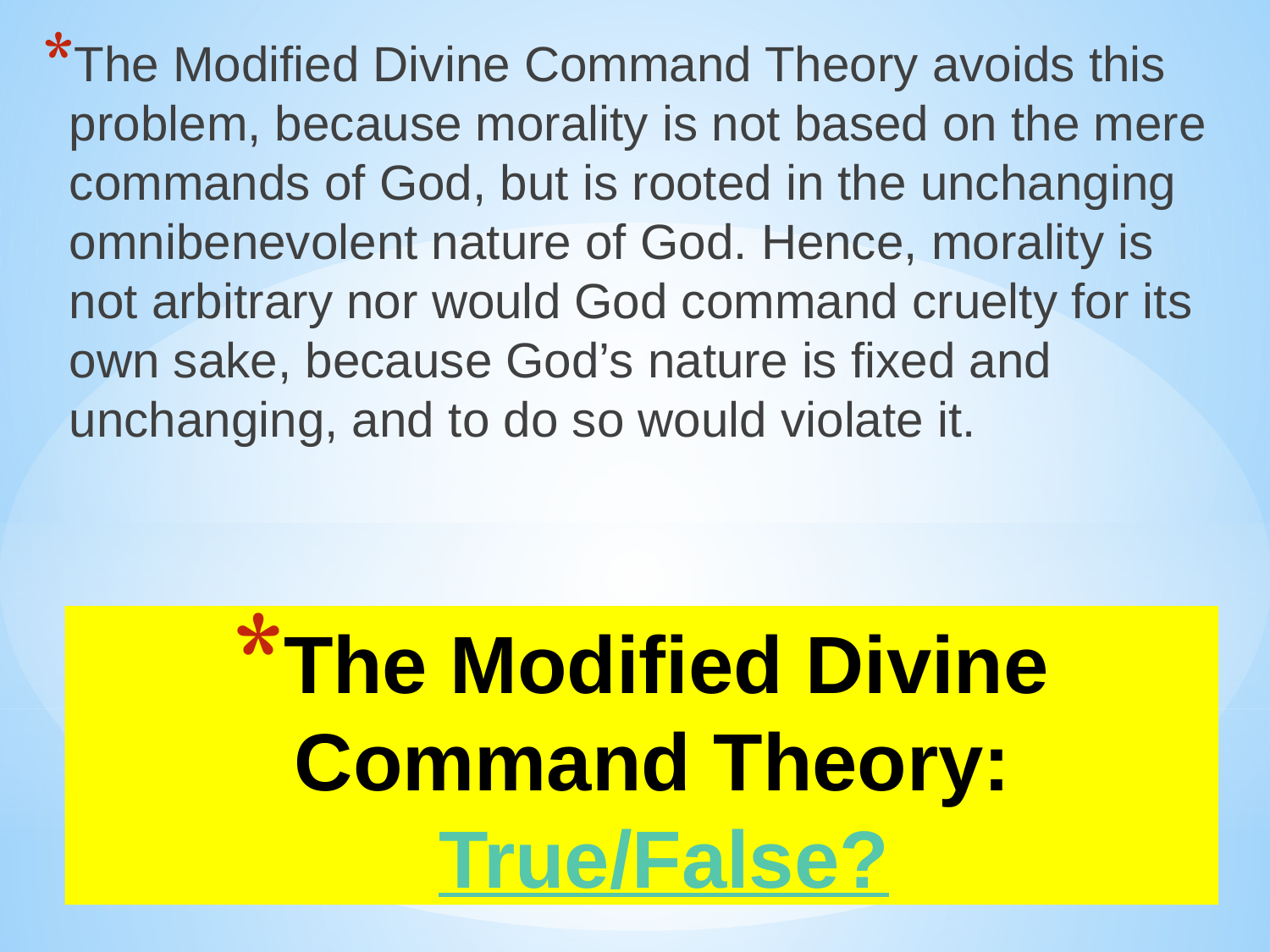

The Modified Divine Command Theory avoids this problem, because morality is not based on the mere commands of God, but is rooted in the unchanging omnibenevolent nature of God. Hence, morality is not arbitrary nor would God command cruelty for its own sake, because God’s nature is fixed and unchanging, and to do so would violate it.
# The Modified Divine Command Theory: True/False?